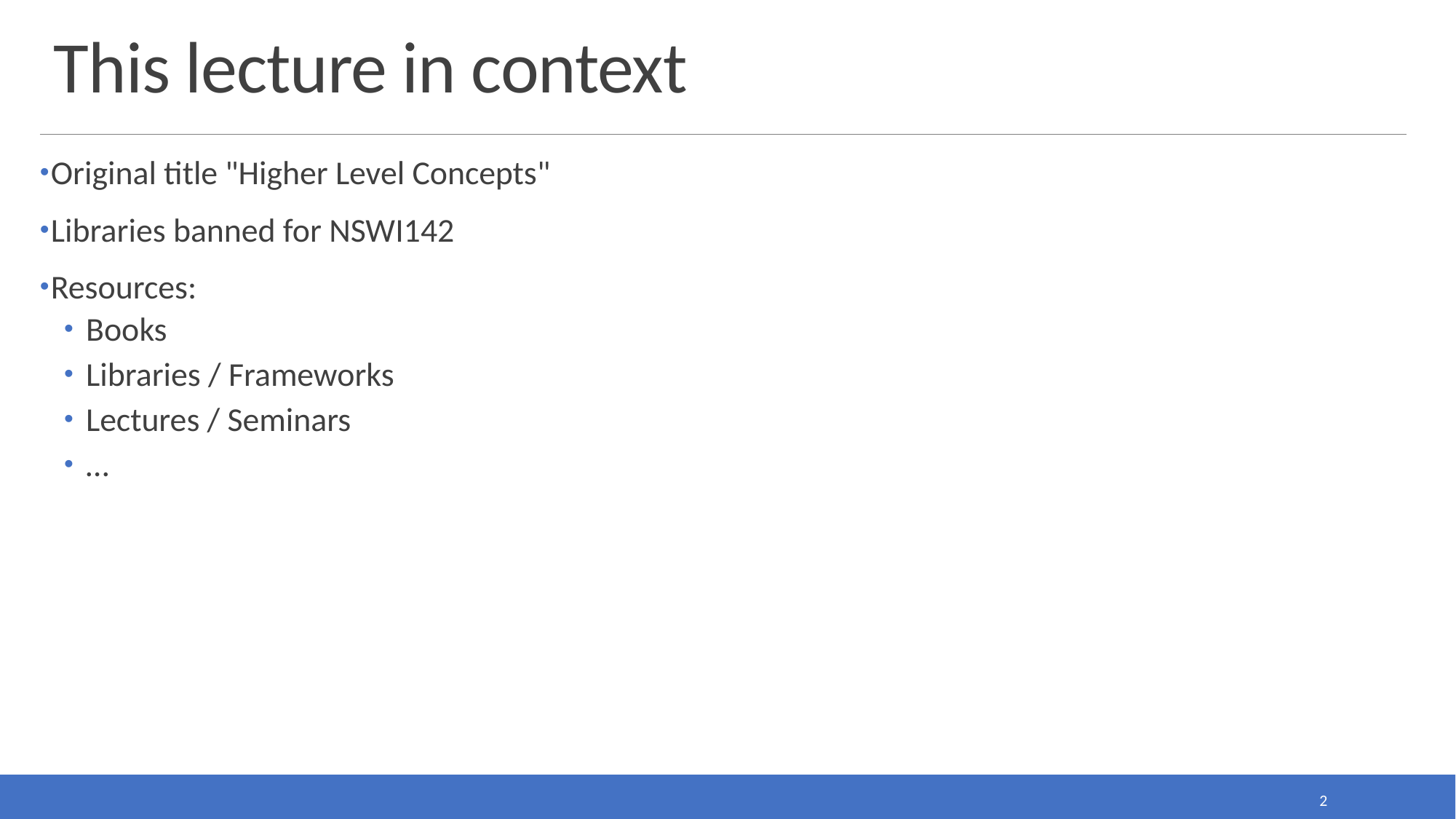

# This lecture in context
Original title "Higher Level Concepts"
Libraries banned for NSWI142
Resources:
Books
Libraries / Frameworks
Lectures / Seminars
…

2